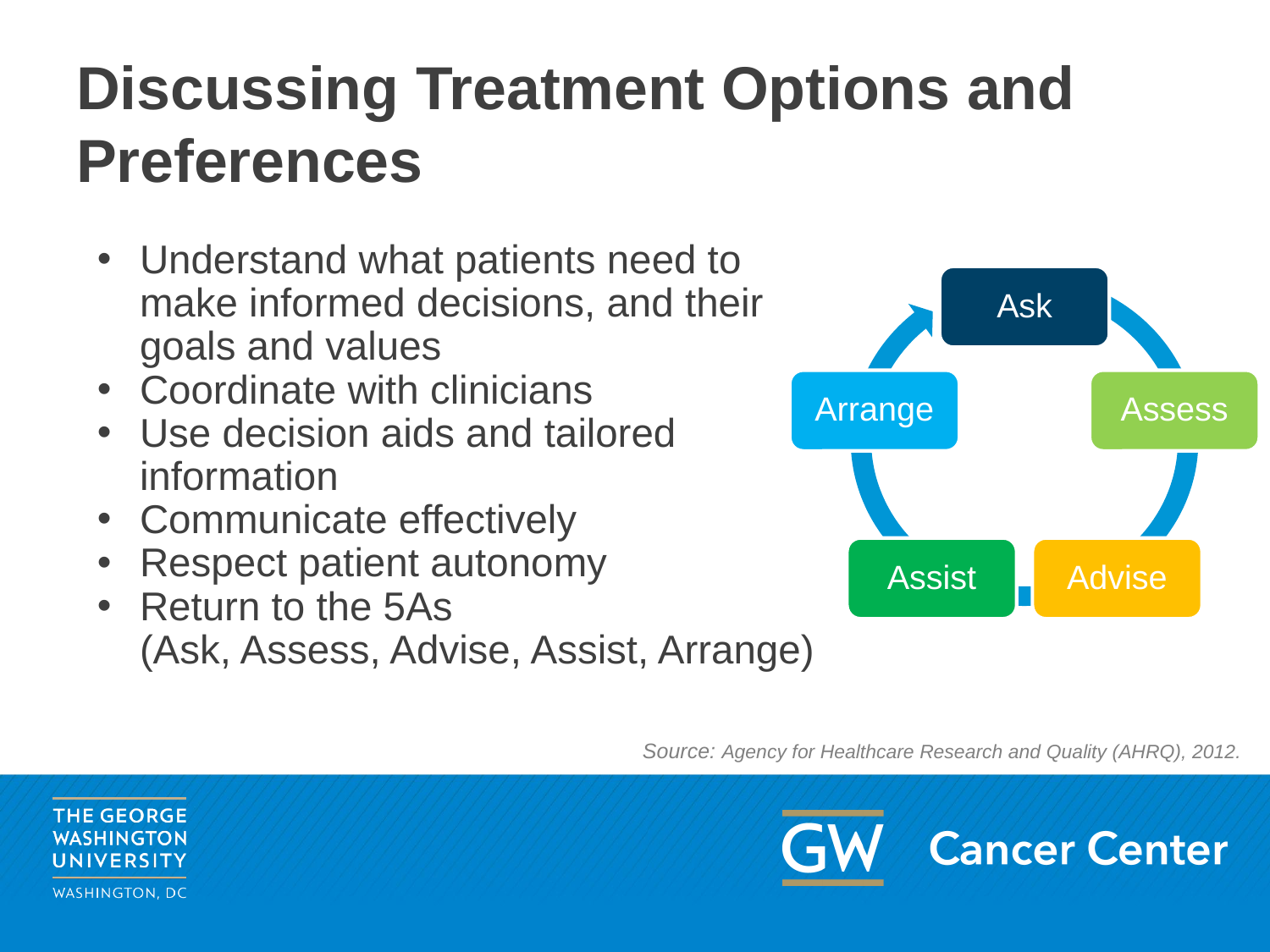

# Discussing Treatment Options and Preferences
Understand what patients need to make informed decisions, and their goals and values
Coordinate with clinicians
Use decision aids and tailored information
Communicate effectively
Respect patient autonomy
Return to the 5As
(Ask, Assess, Advise, Assist, Arrange)

Ask

Arrange
Assess

Assist
Advise
Source: Agency for Healthcare Research and Quality (AHRQ), 2012.